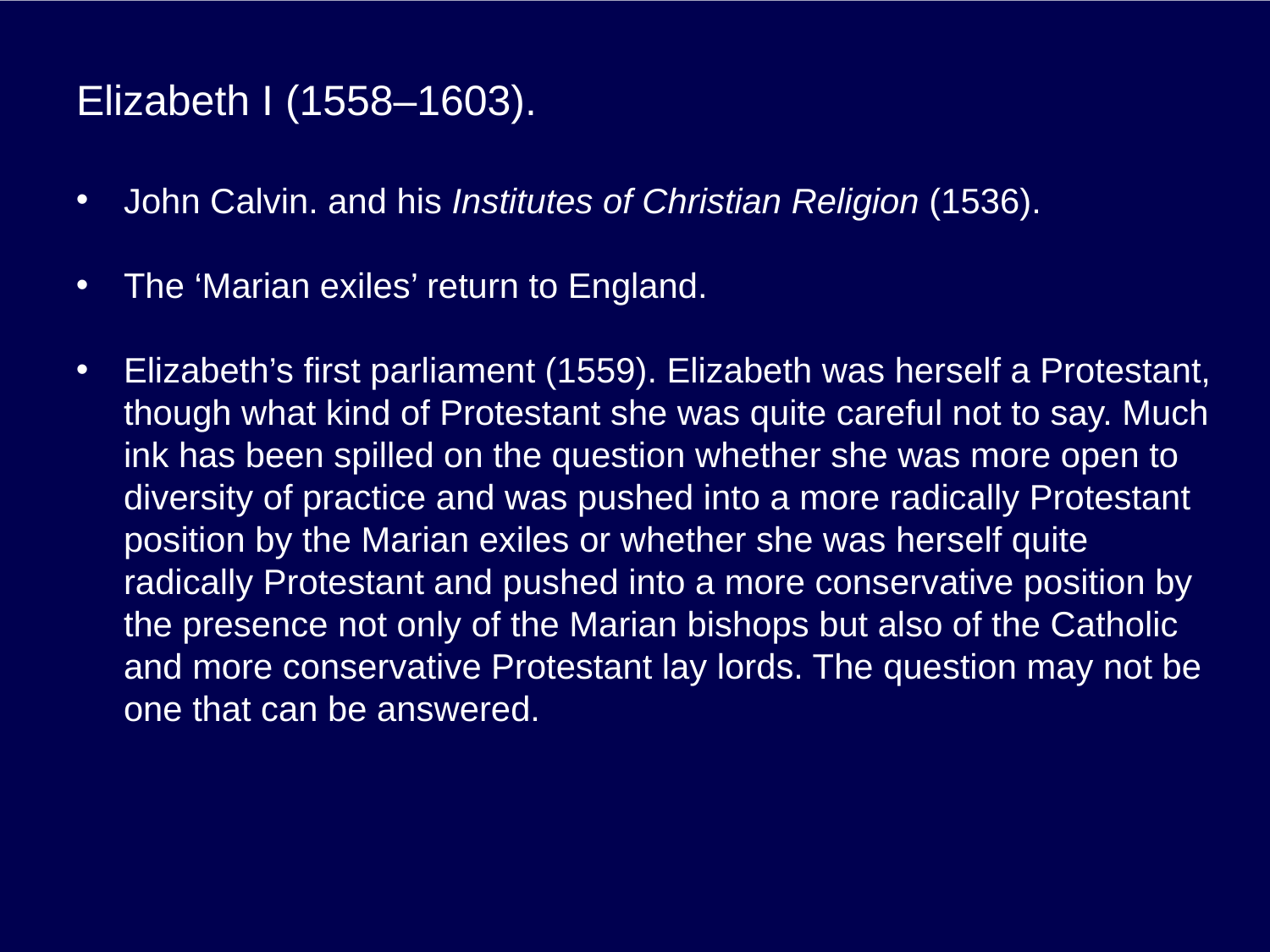

# Elizabeth I (1558–1603).
John Calvin. and his Institutes of Christian Religion (1536).

The ‘Marian exiles’ return to England.

Elizabeth’s first parliament (1559). Elizabeth was herself a Protestant, though what kind of Protestant she was quite careful not to say. Much ink has been spilled on the question whether she was more open to diversity of practice and was pushed into a more radically Protestant position by the Marian exiles or whether she was herself quite radically Protestant and pushed into a more conservative position by the presence not only of the Marian bishops but also of the Catholic and more conservative Protestant lay lords. The question may not be one that can be answered.